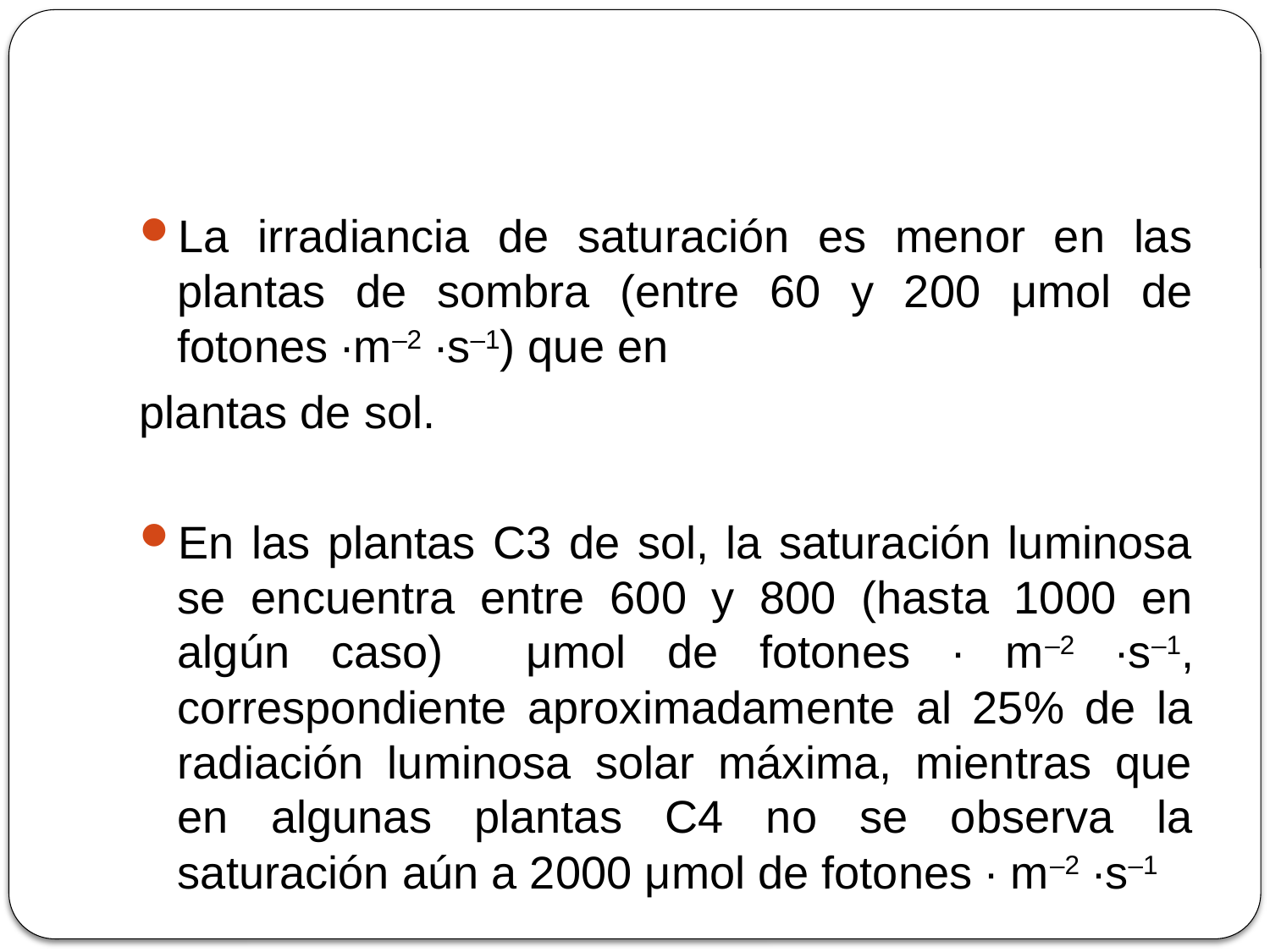

La irradiancia de saturación es menor en las plantas de sombra (entre 60 y 200 μmol de fotones ∙m–2 ∙s–1) que en
plantas de sol.

En las plantas C3 de sol, la saturación luminosa se encuentra entre 600 y 800 (hasta 1000 en algún caso)  μmol de fotones ∙ m–2 ∙s–1, correspondiente aproximadamente al 25% de la radiación luminosa solar máxima, mientras que en algunas plantas C4 no se observa la saturación aún a 2000 μmol de fotones ∙ m–2 ∙s–1